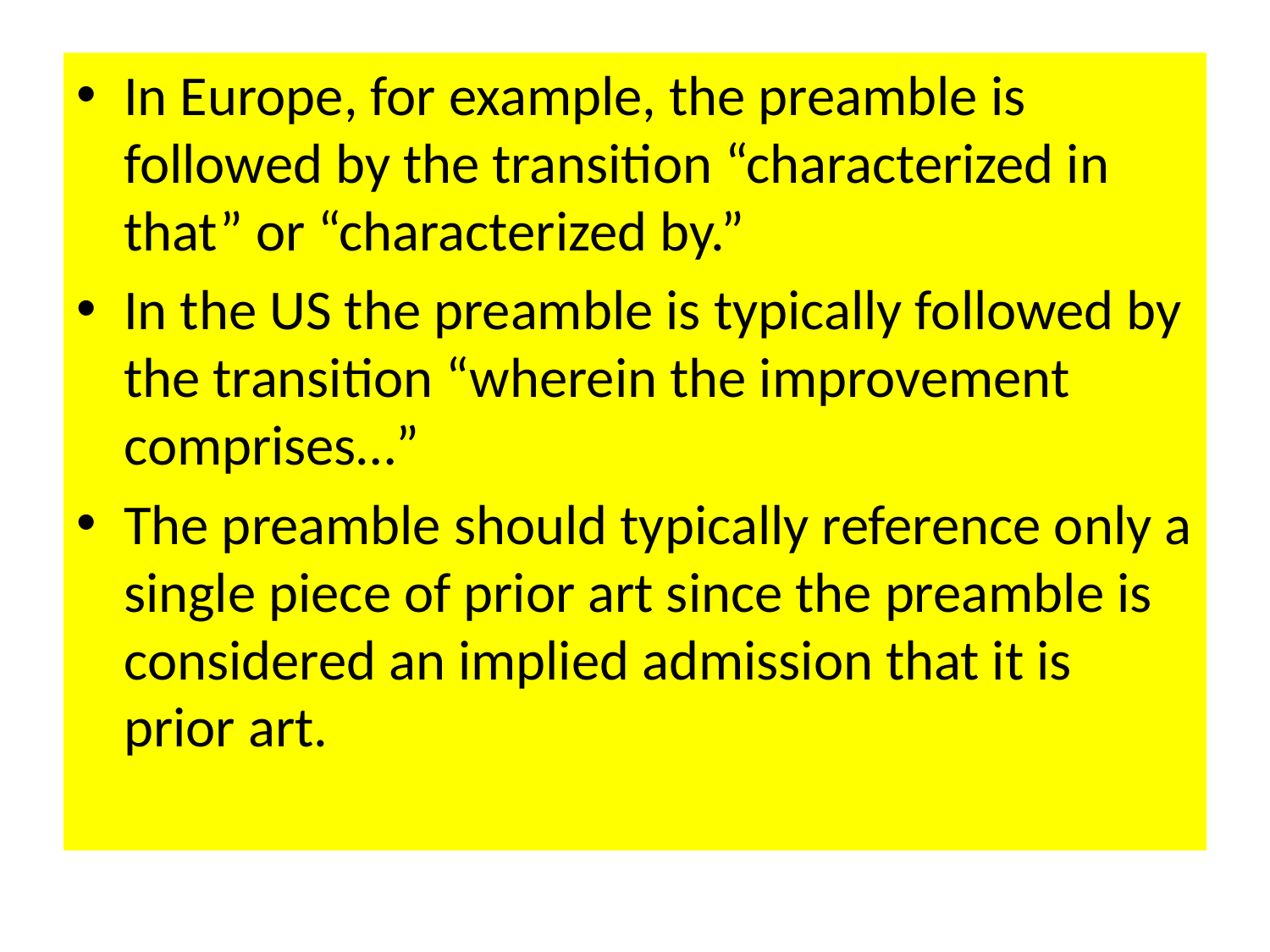

In Europe, for example, the preamble is followed by the transition “characterized in that” or “characterized by.”
In the US the preamble is typically followed by the transition “wherein the improvement comprises…”
The preamble should typically reference only a single piece of prior art since the preamble is considered an implied admission that it is prior art.